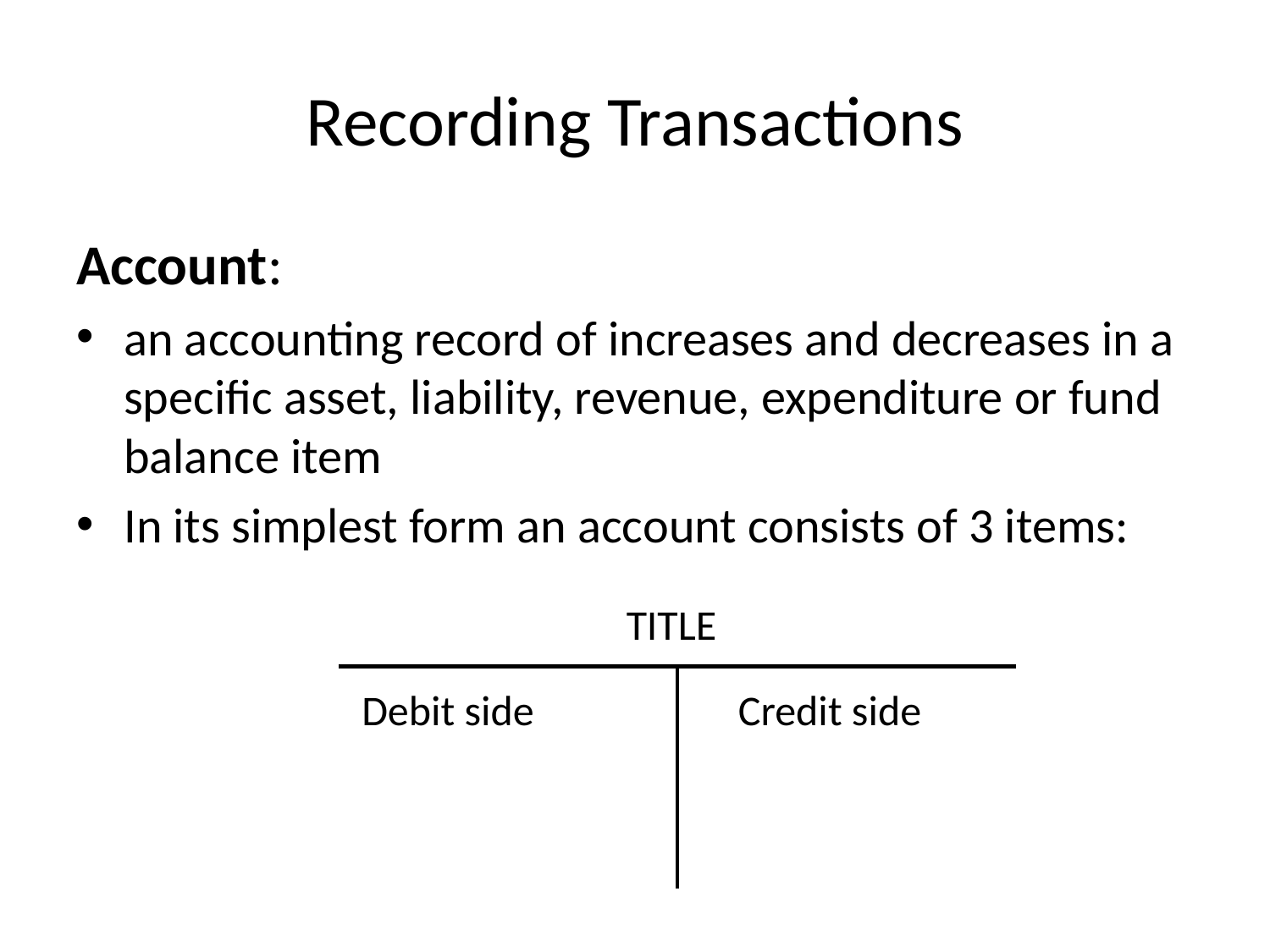

# Recording Transactions
Account:
an accounting record of increases and decreases in a specific asset, liability, revenue, expenditure or fund balance item
In its simplest form an account consists of 3 items:
TITLE
Debit side
Credit side